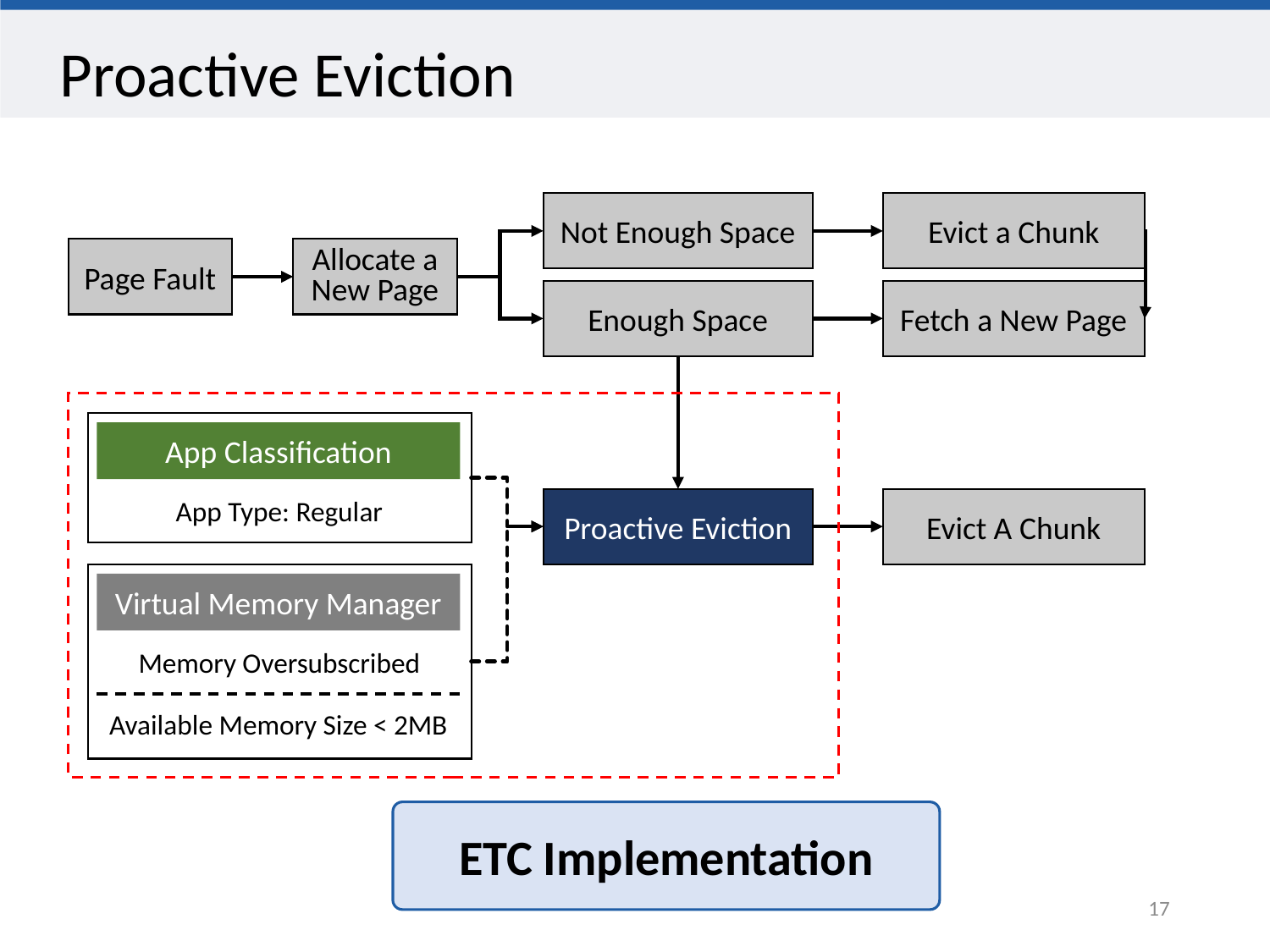

Proactive Eviction

Not Enough Space
Enough Space
Evict a Chunk
Fetch a New Page
Page Fault
Allocate a
New Page

App Classification
App Type: Regular
Proactive Eviction
Evict A Chunk

Virtual Memory Manager
Memory Oversubscribed
Available Memory Size < 2MB
ETC Implementation
17